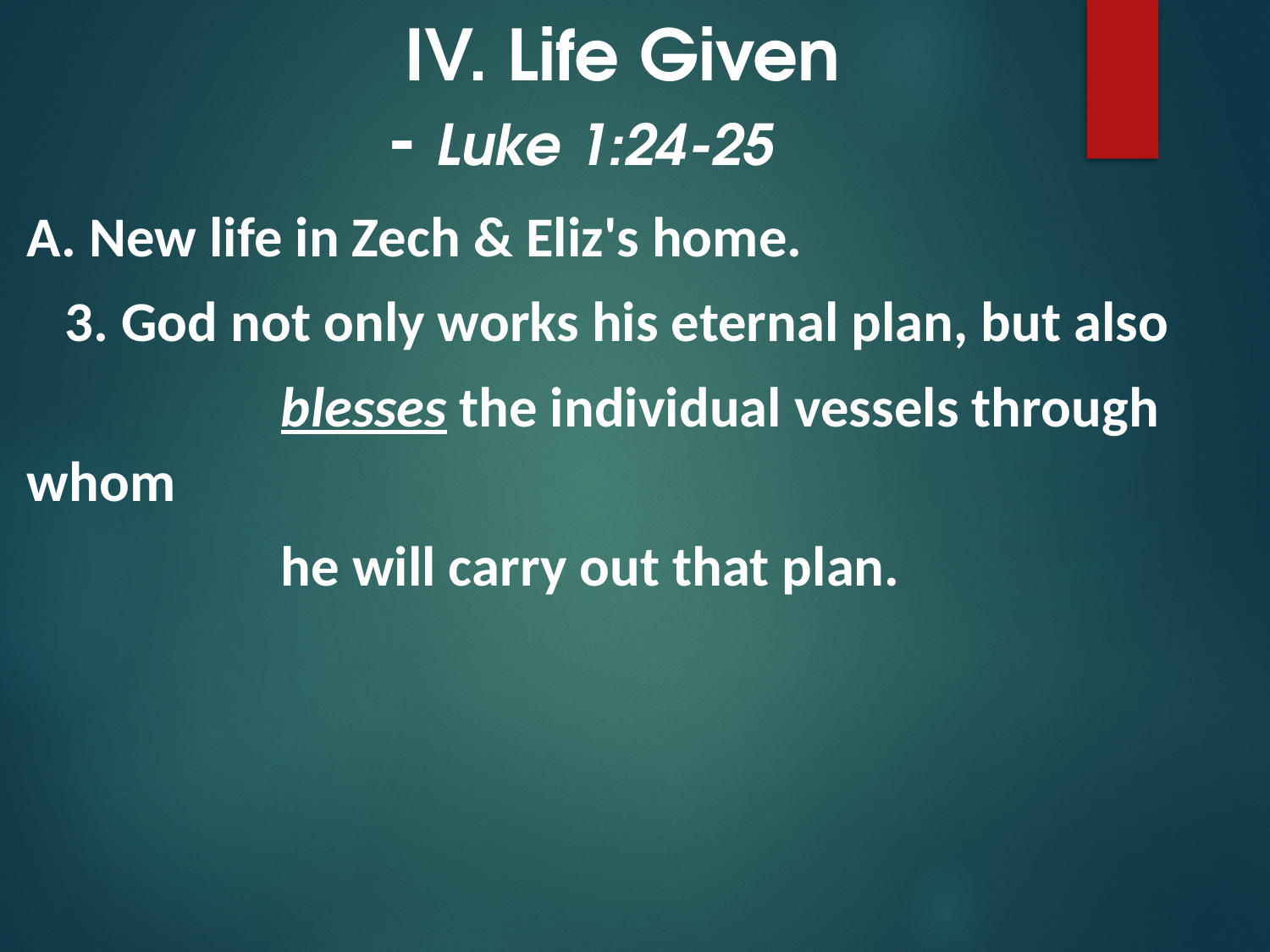

# IV. Life Given - Luke 1:24-25
A. New life in Zech & Eliz's home.
   3. God not only works his eternal plan, but also
		blesses the individual vessels through whom
		he will carry out that plan.